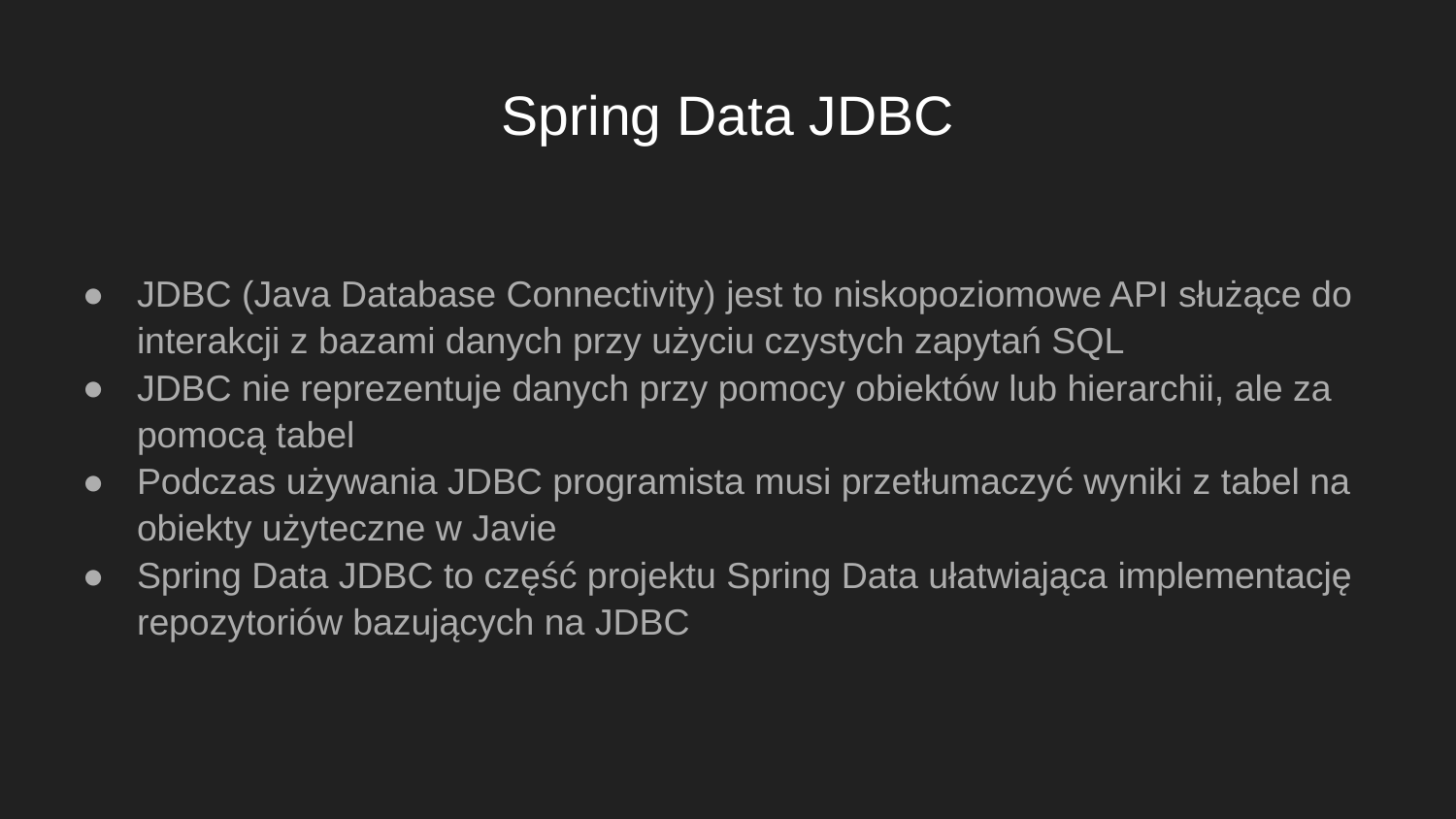

# Spring Data JDBC
JDBC (Java Database Connectivity) jest to niskopoziomowe API służące do interakcji z bazami danych przy użyciu czystych zapytań SQL
JDBC nie reprezentuje danych przy pomocy obiektów lub hierarchii, ale za pomocą tabel
Podczas używania JDBC programista musi przetłumaczyć wyniki z tabel na obiekty użyteczne w Javie
Spring Data JDBC to część projektu Spring Data ułatwiająca implementację repozytoriów bazujących na JDBC